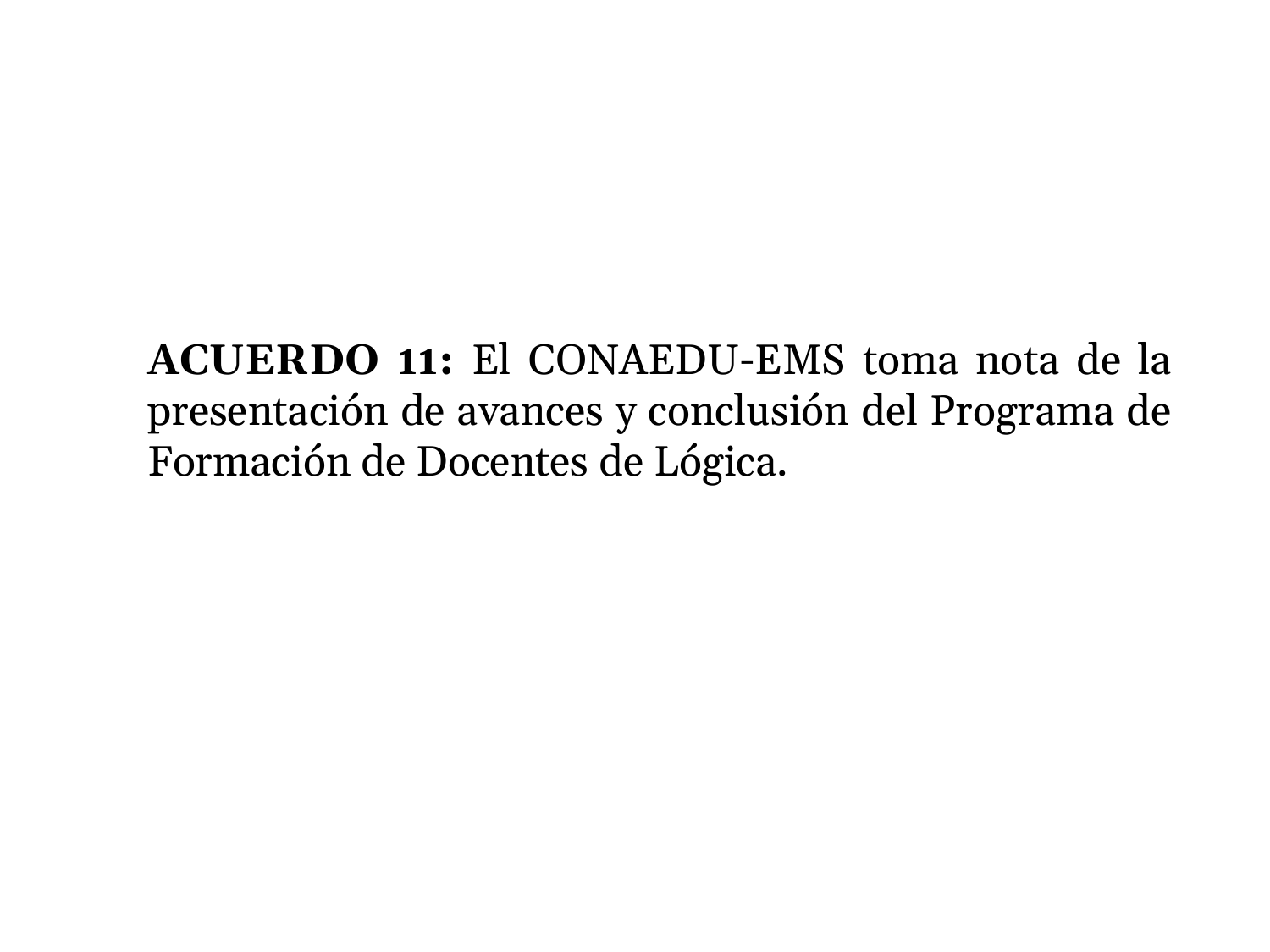

ACUERDO 11: El CONAEDU-EMS toma nota de la presentación de avances y conclusión del Programa de Formación de Docentes de Lógica.